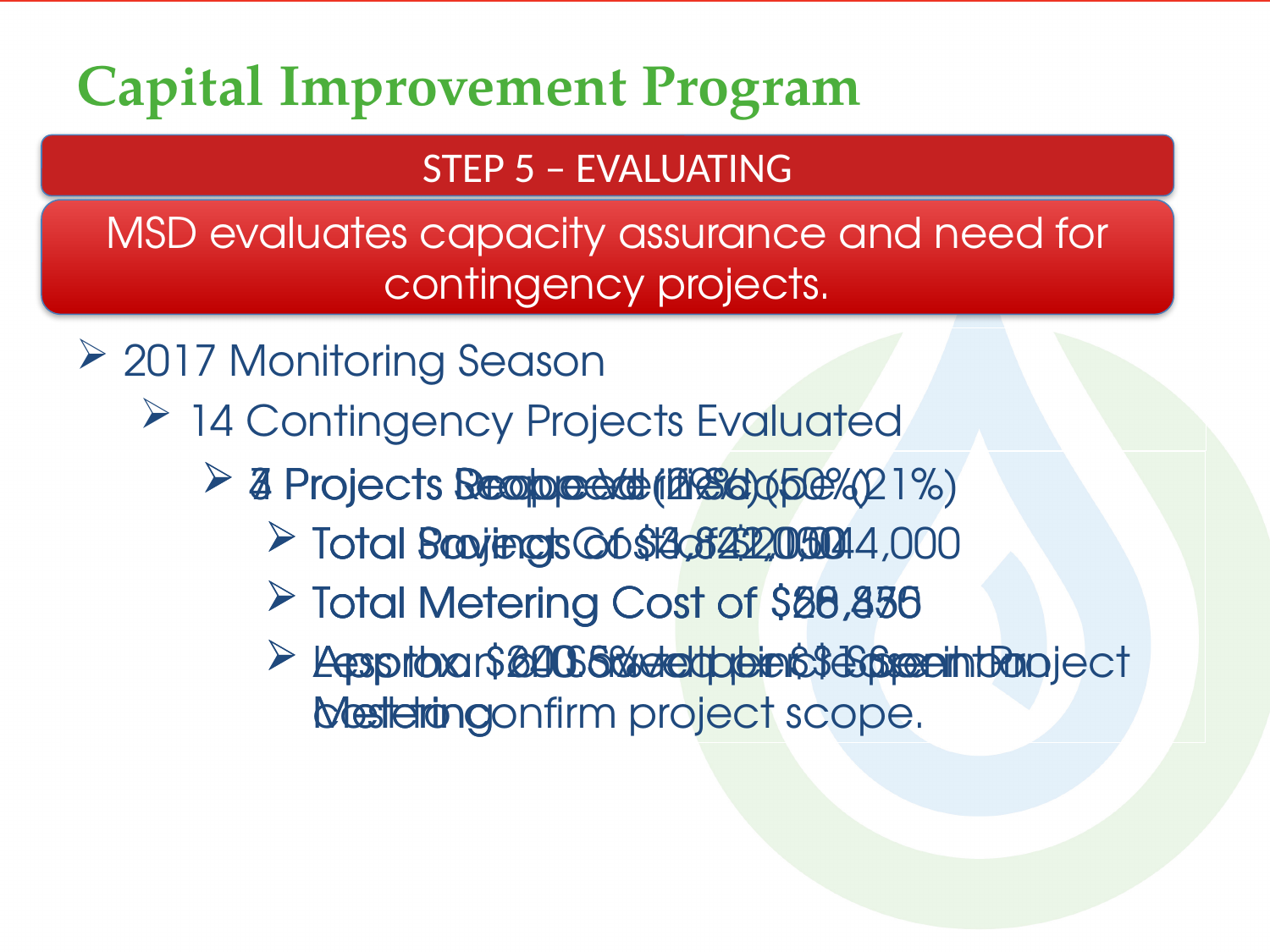

Capital Improvement Program
STEP 5 – EVALUATING
MSD evaluates capacity assurance and need for contingency projects.
2017 Monitoring Season
14 Contingency Projects Evaluated
3 Projects Reduced in Scope (21%)
Total Savings of $3,322,050
Total Metering Cost of $58,375
Approx. $60 Saved per $1 Spent on Metering
4 Projects Dropped (29%)
Total Savings of $4,841,000
Total Metering Cost of $20,450
Approx. $240 Saved per $1 Spent on Metering
7 Projects Scope Verified (50%)
Total Project Cost of $21,044,000
Total Metering Cost of $65,830
Less than a 0.5% total increase in Project cost to confirm project scope.